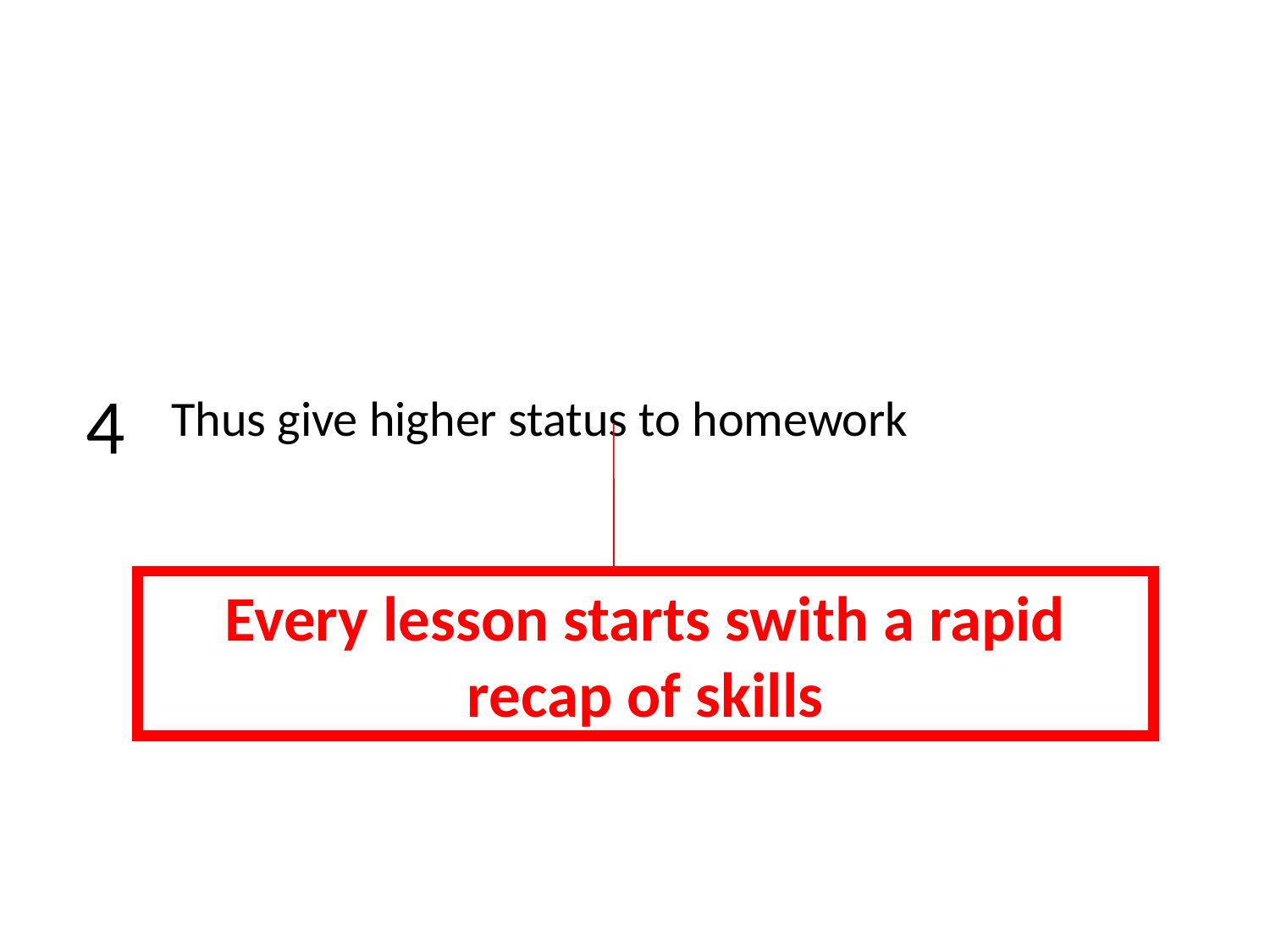

4
Thus give higher status to homework

Every lesson starts swith a rapid recap of skills